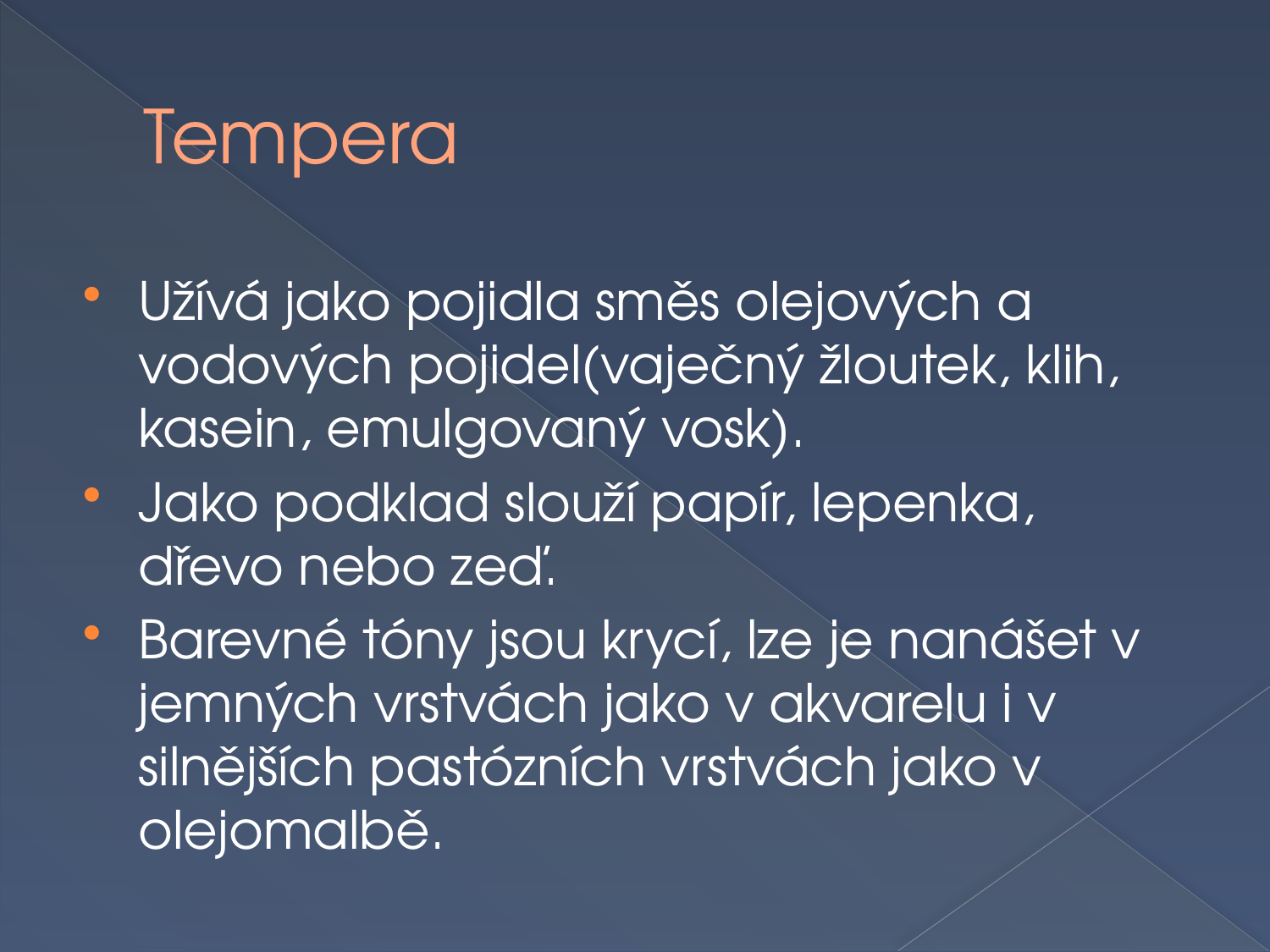

# Tempera
Užívá jako pojidla směs olejových a vodových pojidel(vaječný žloutek, klih, kasein, emulgovaný vosk).
Jako podklad slouží papír, lepenka, dřevo nebo zeď.
Barevné tóny jsou krycí, lze je nanášet v jemných vrstvách jako v akvarelu i v silnějších pastózních vrstvách jako v olejomalbě.